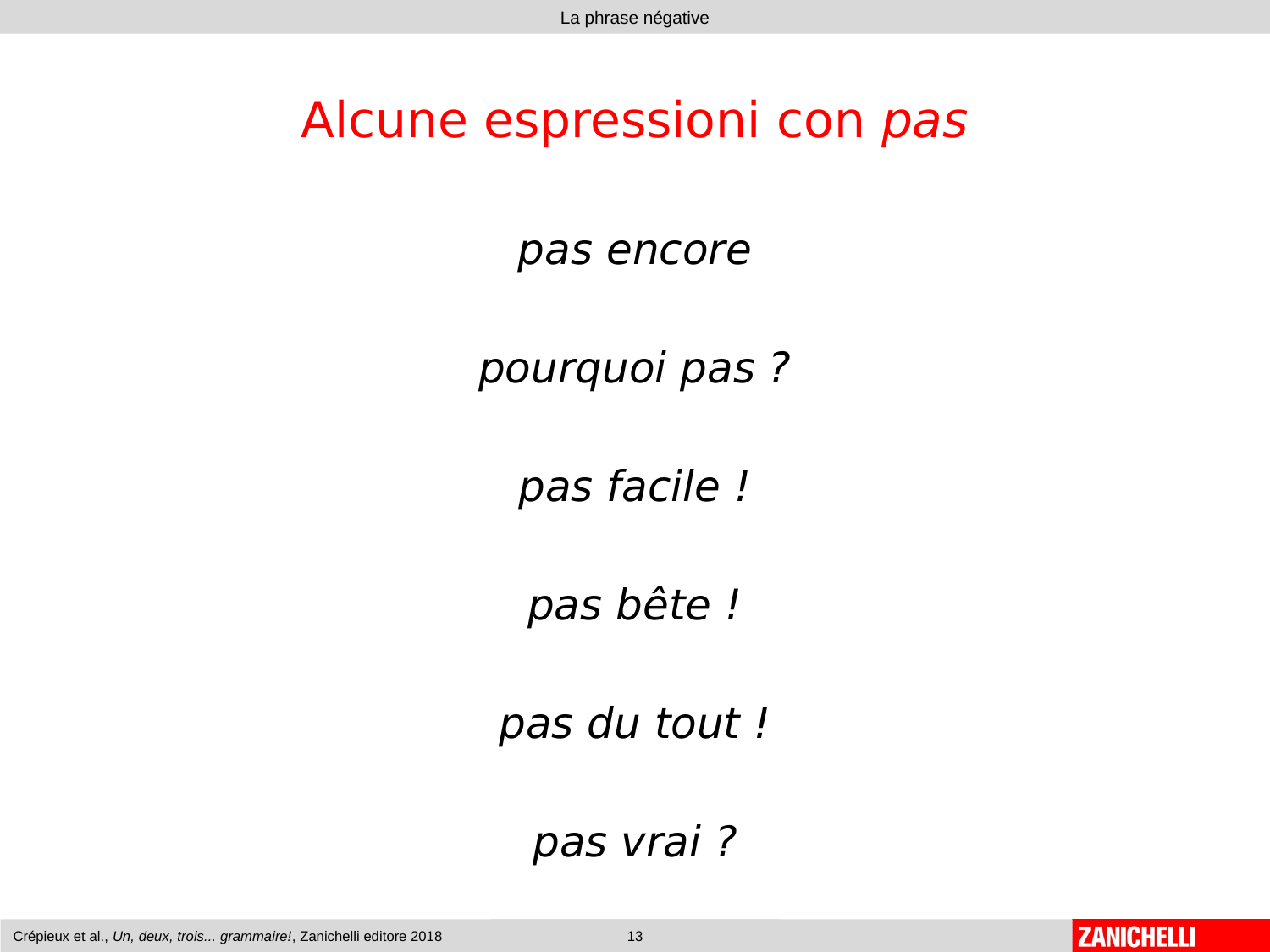

# Alcune espressioni con pas
pas encore

pourquoi pas ?

pas facile !

pas bête !

pas du tout !

pas vrai ?
Crépieux et al., Un, deux, trois... grammaire!, Zanichelli editore 2018
13